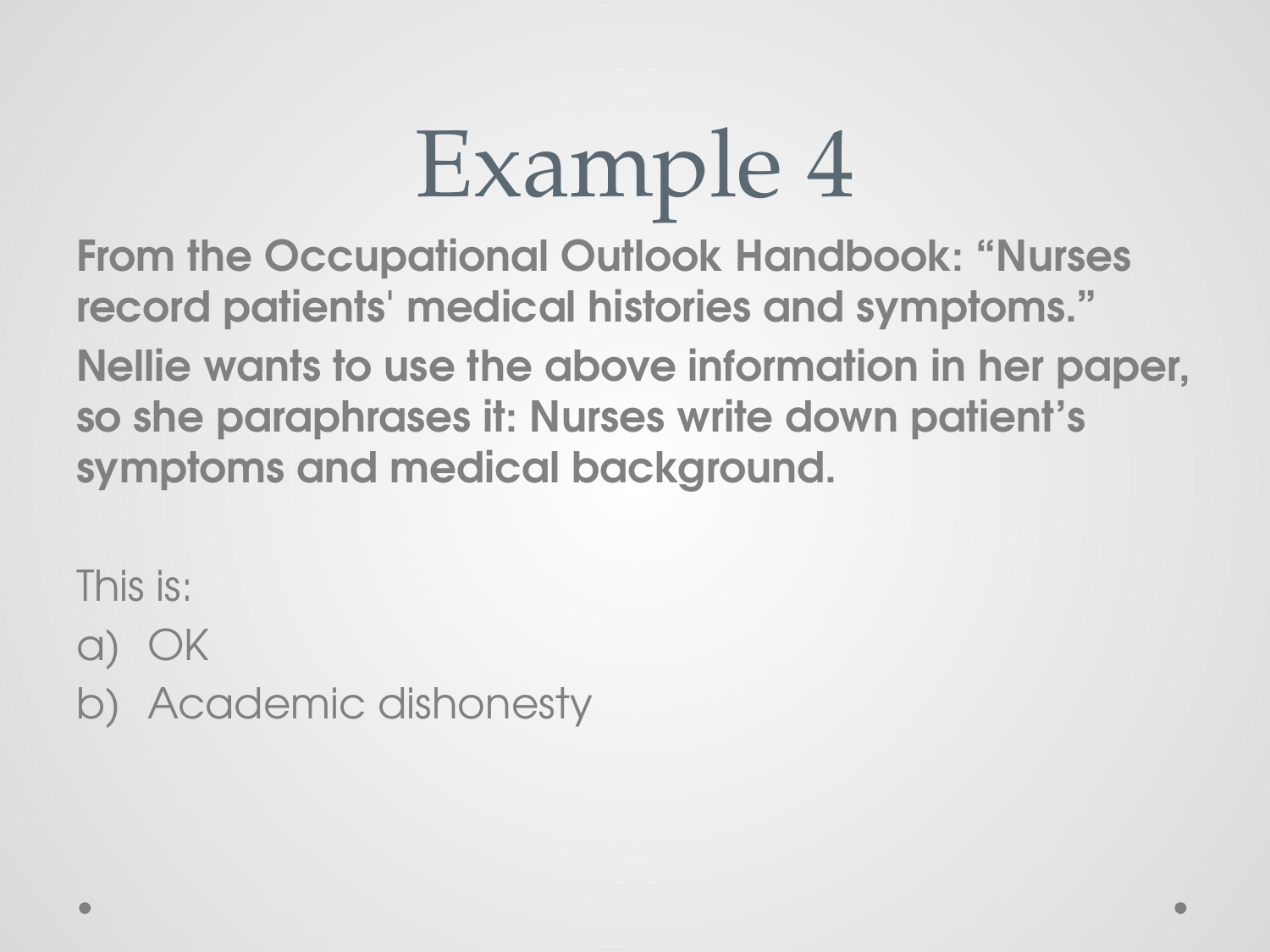

# Example 4
From the Occupational Outlook Handbook: “Nurses record patients' medical histories and symptoms.”
Nellie wants to use the above information in her paper, so she paraphrases it: Nurses write down patient’s symptoms and medical background.

This is:
OK
Academic dishonesty